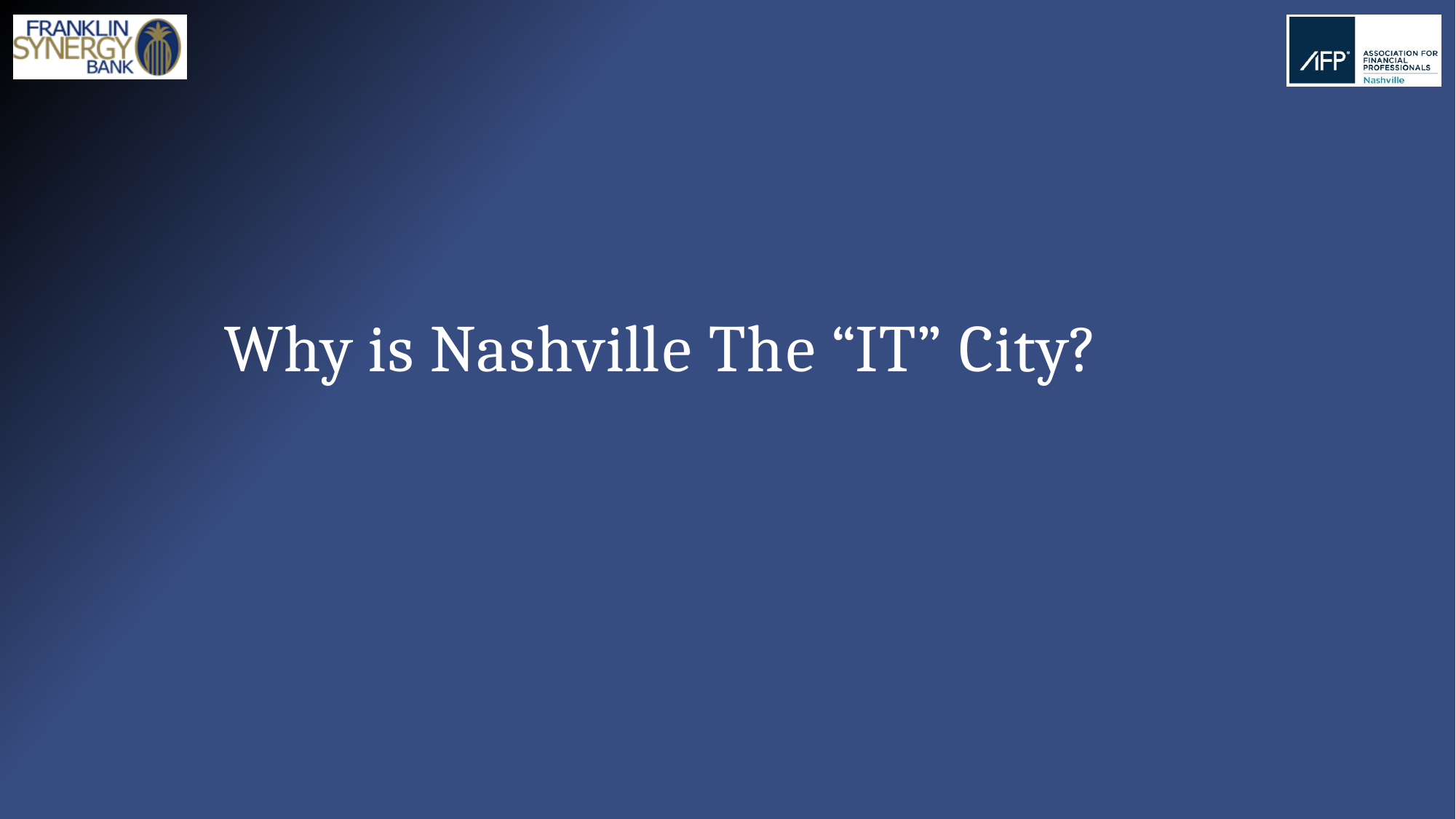

# Why is Nashville The “IT” City?